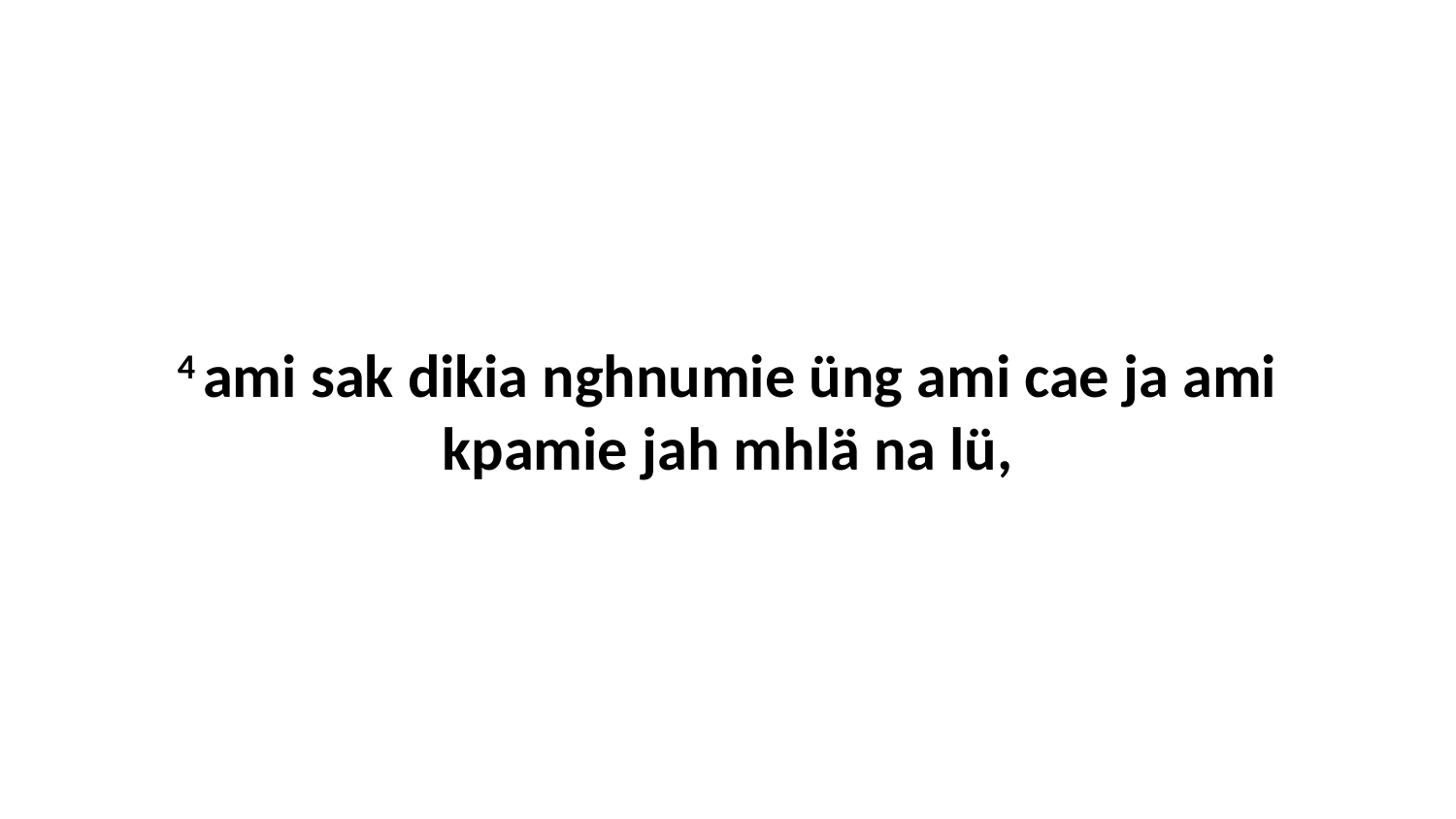

4 ami sak dikia nghnumie üng ami cae ja ami kpamie jah mhlä na lü,